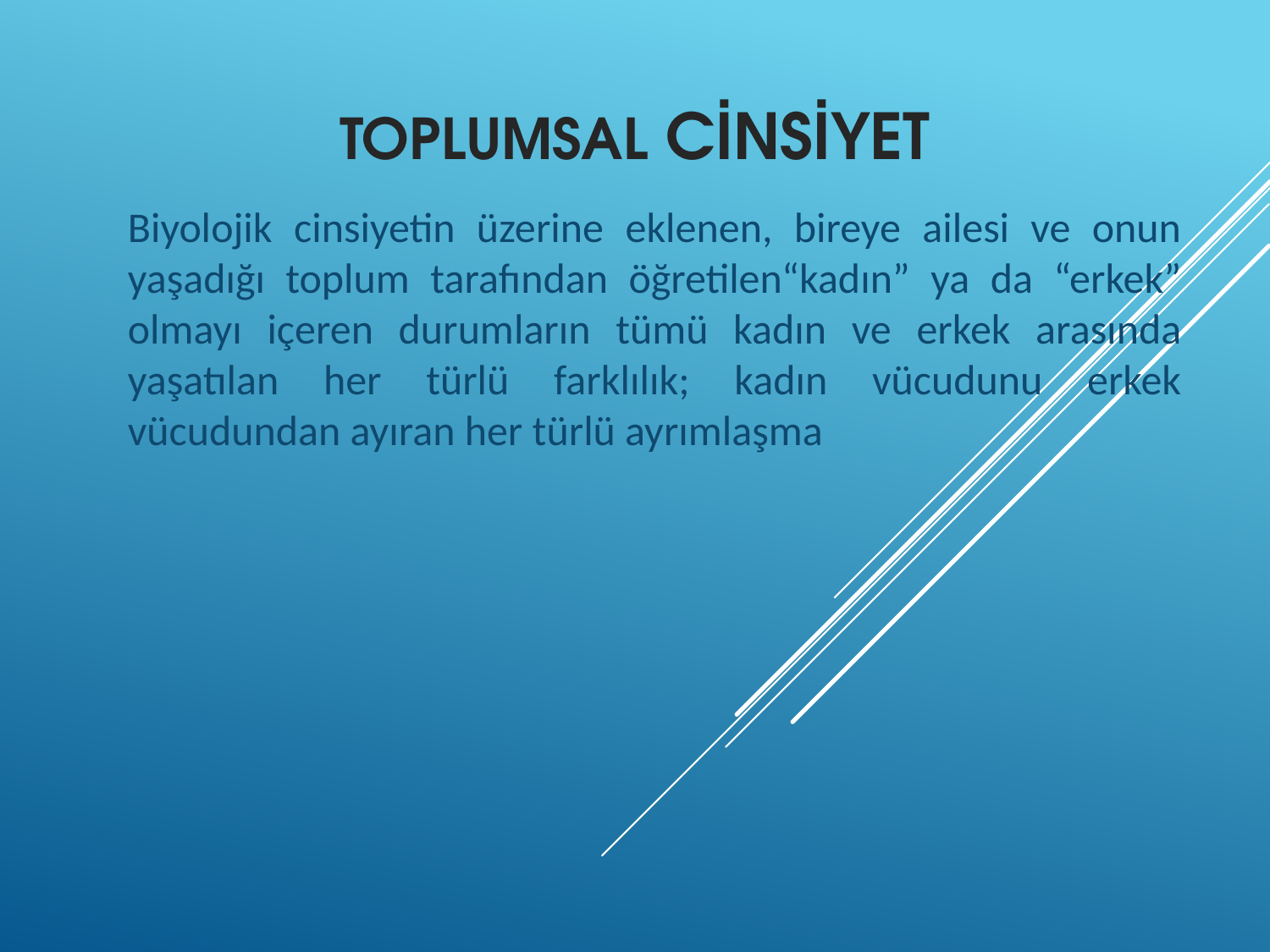

# TOPLUMSAL CİNSİYET
Biyolojik cinsiyetin üzerine eklenen, bireye ailesi ve onun yaşadığı toplum tarafından öğretilen“kadın” ya da “erkek” olmayı içeren durumların tümü kadın ve erkek arasında yaşatılan her türlü farklılık; kadın vücudunu erkek vücudundan ayıran her türlü ayrımlaşma